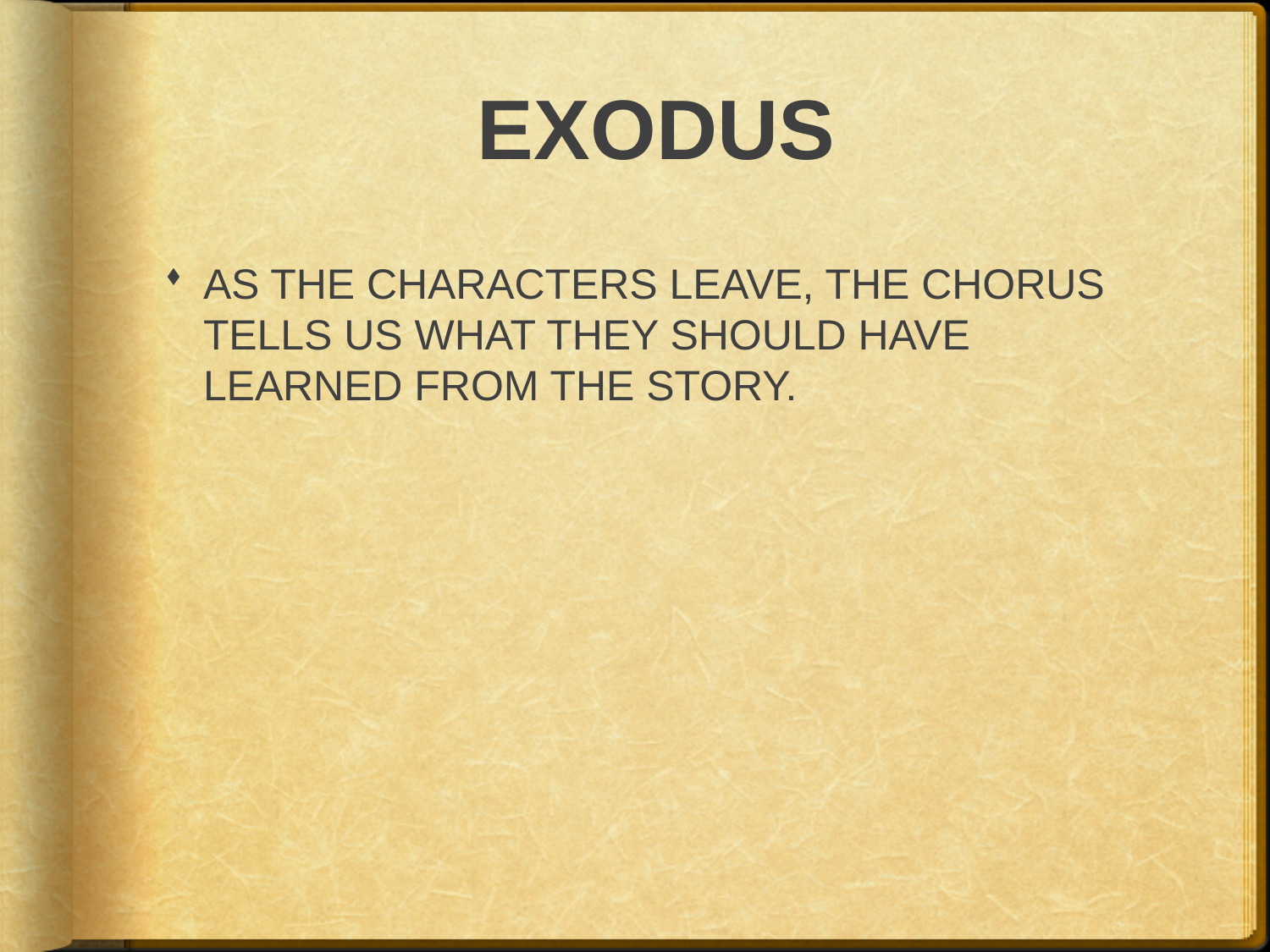

# EXODUS
AS THE CHARACTERS LEAVE, THE CHORUS TELLS US WHAT THEY SHOULD HAVE LEARNED FROM THE STORY.